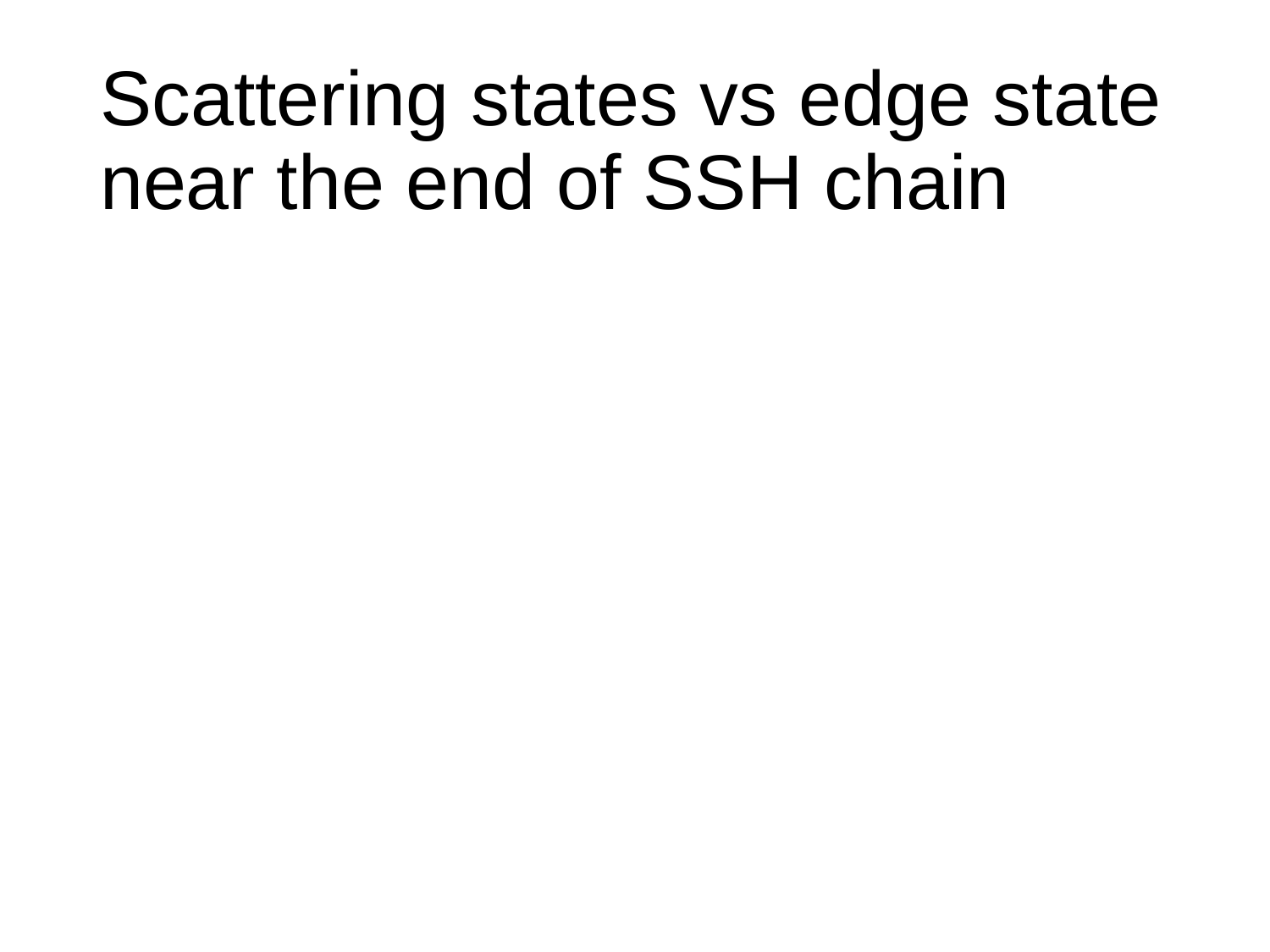

# Scattering states vs edge state near the end of SSH chain